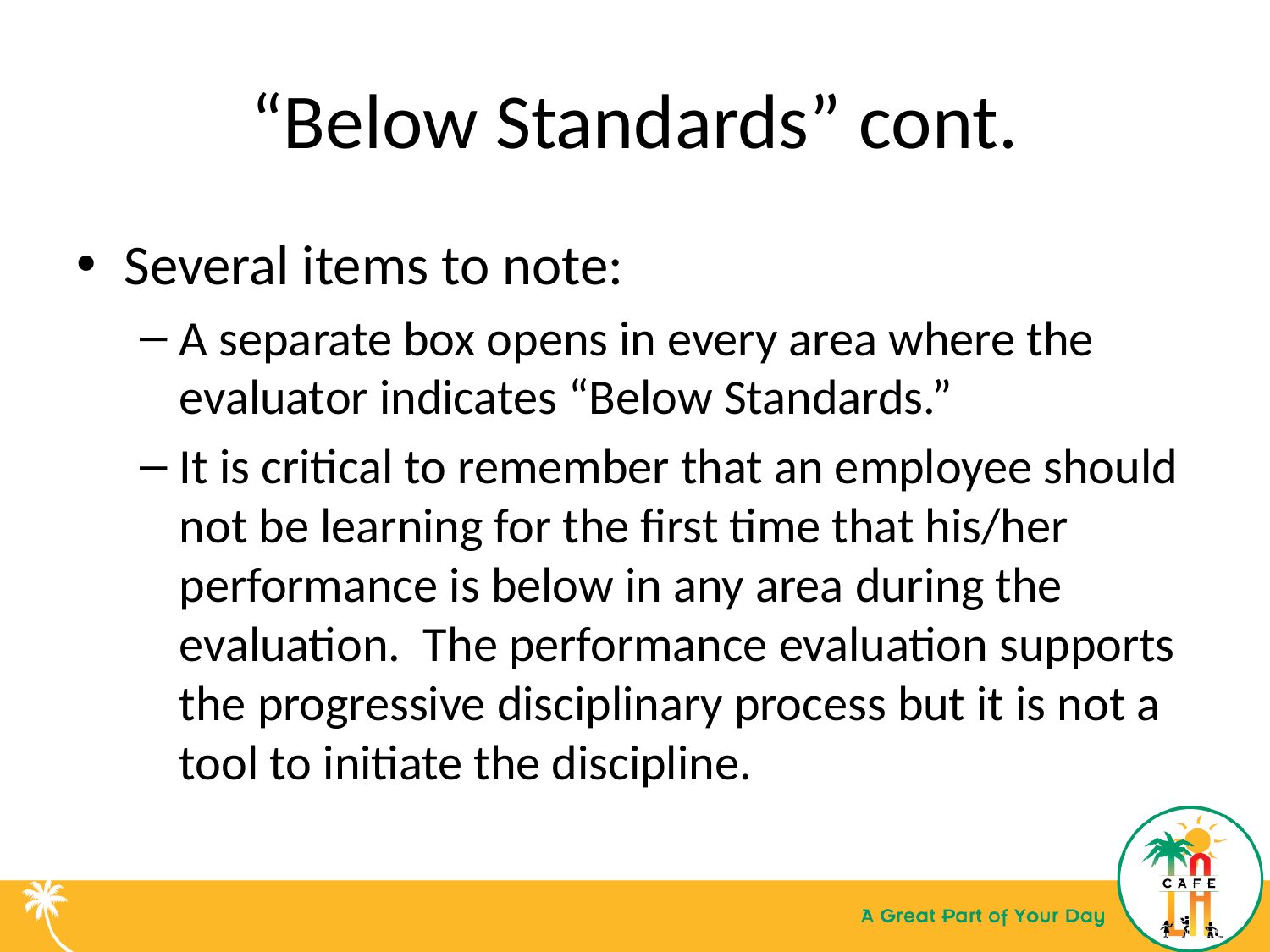

# “Below Standards” cont.
Several items to note:
A separate box opens in every area where the evaluator indicates “Below Standards.”
It is critical to remember that an employee should not be learning for the first time that his/her performance is below in any area during the evaluation.  The performance evaluation supports the progressive disciplinary process but it is not a tool to initiate the discipline.